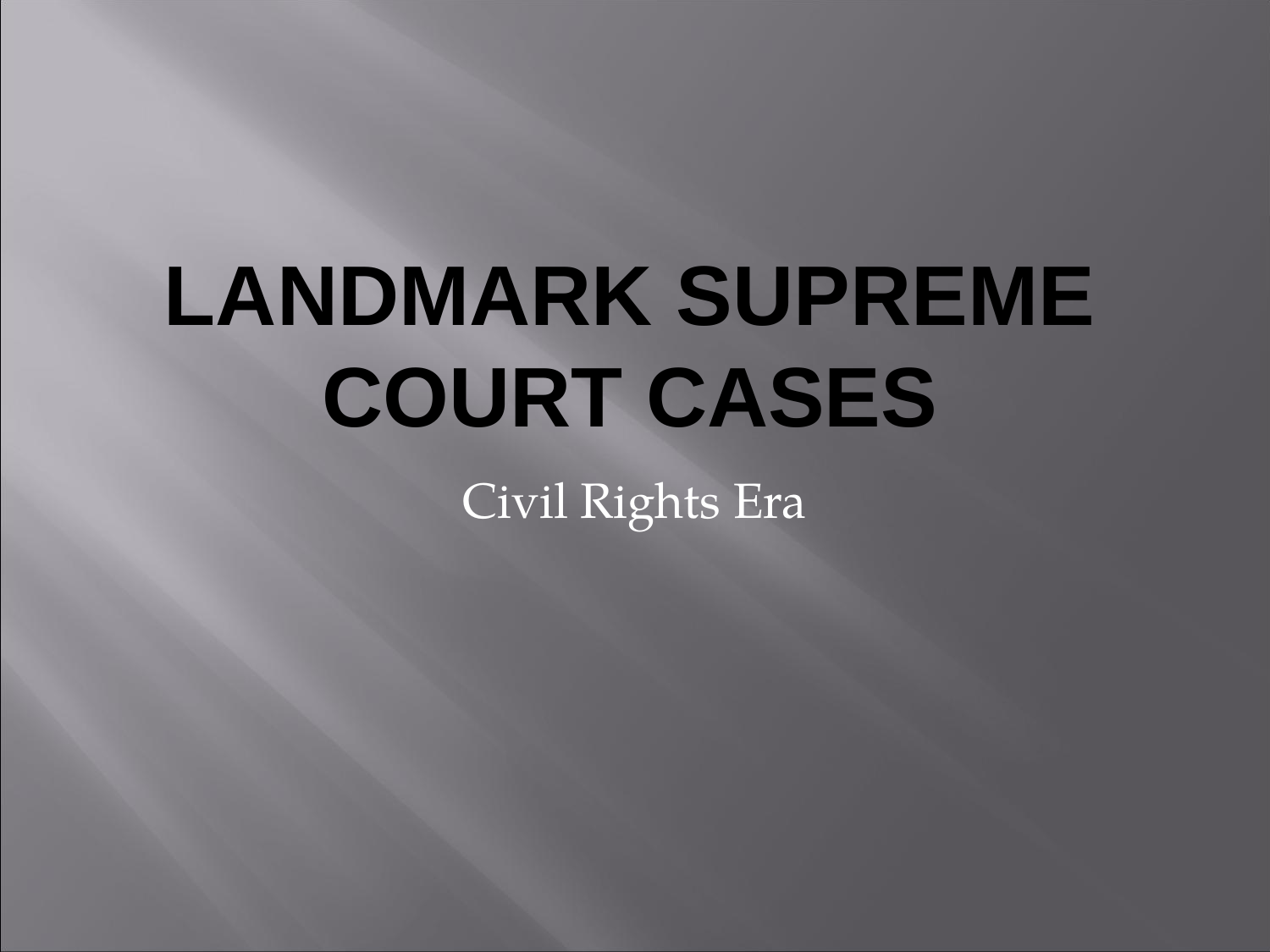

# Landmark Supreme court cases
Civil Rights Era